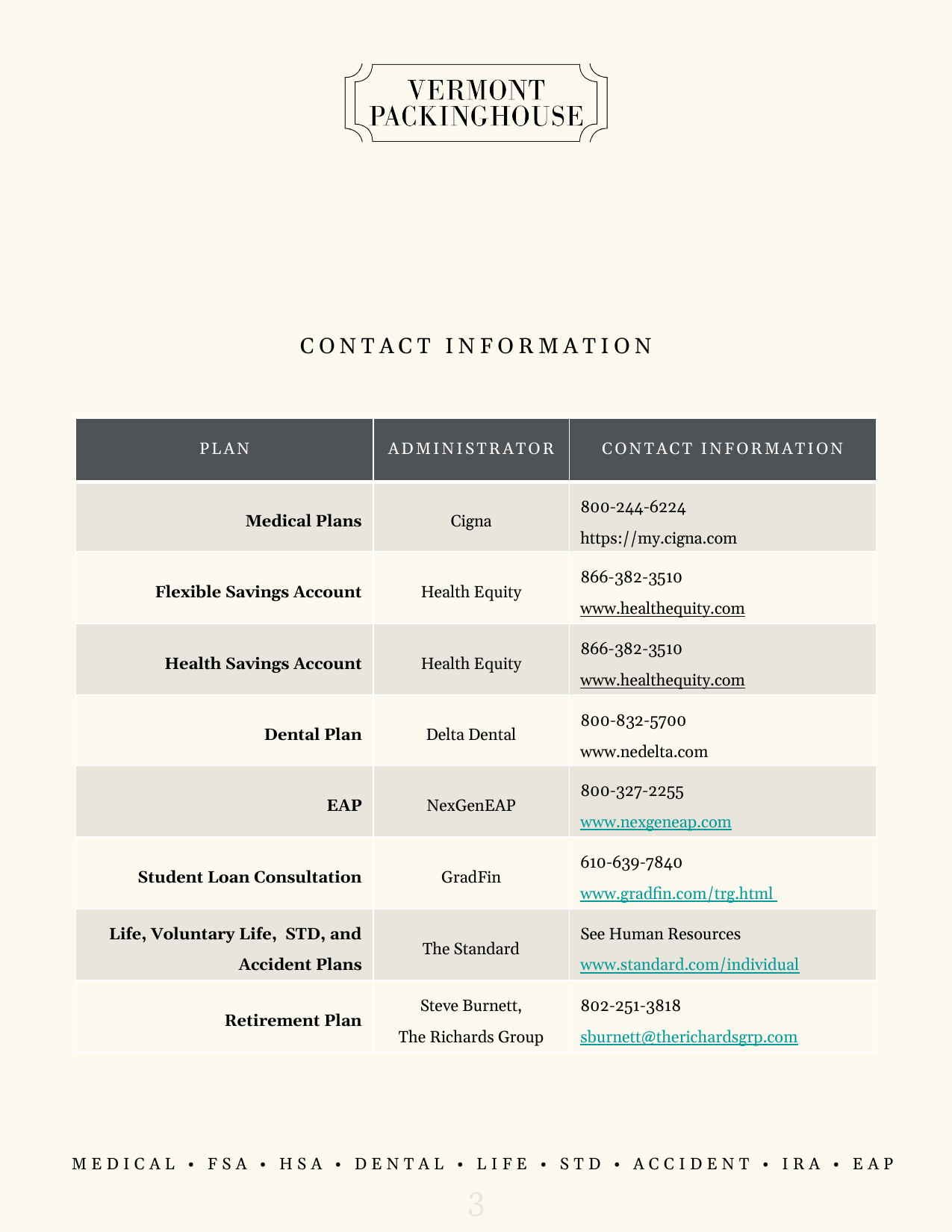

CONTACT INFORMATION
| Plan | Administrator | Contact Information |
| --- | --- | --- |
| Medical Plans | Cigna | 800-244-6224 https://my.cigna.com |
| Flexible Savings Account | Health Equity | 866-382-3510 www.healthequity.com |
| Health Savings Account | Health Equity | 866-382-3510 www.healthequity.com |
| Dental Plan | Delta Dental | 800-832-5700 www.nedelta.com |
| EAP | NexGenEAP | 800-327-2255 www.nexgeneap.com |
| Student Loan Consultation | GradFin | 610-639-7840 www.gradfin.com/trg.html |
| Life, Voluntary Life, STD, and Accident Plans | The Standard | See Human Resources www.standard.com/individual |
| Retirement Plan | Steve Burnett, The Richards Group | 802-251-3818 sburnett@therichardsgrp.com |
3